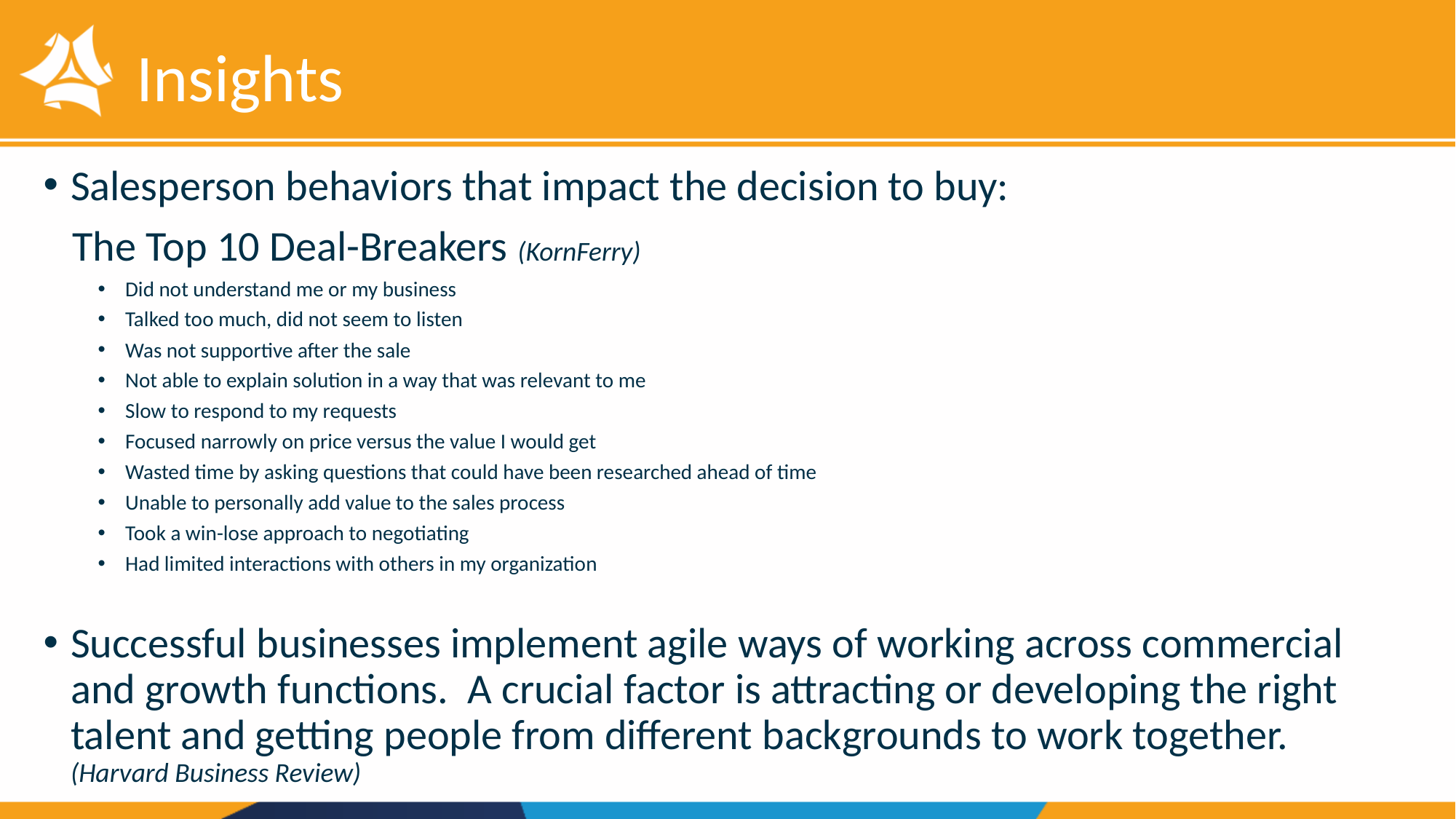

# Insights
Salesperson behaviors that impact the decision to buy:
   The Top 10 Deal-Breakers (KornFerry)
Did not understand me or my business
Talked too much, did not seem to listen
Was not supportive after the sale
Not able to explain solution in a way that was relevant to me
Slow to respond to my requests
Focused narrowly on price versus the value I would get
Wasted time by asking questions that could have been researched ahead of time
Unable to personally add value to the sales process
Took a win-lose approach to negotiating
Had limited interactions with others in my organization

Successful businesses implement agile ways of working across commercial and growth functions.  A crucial factor is attracting or developing the right talent and getting people from different backgrounds to work together. (Harvard Business Review)